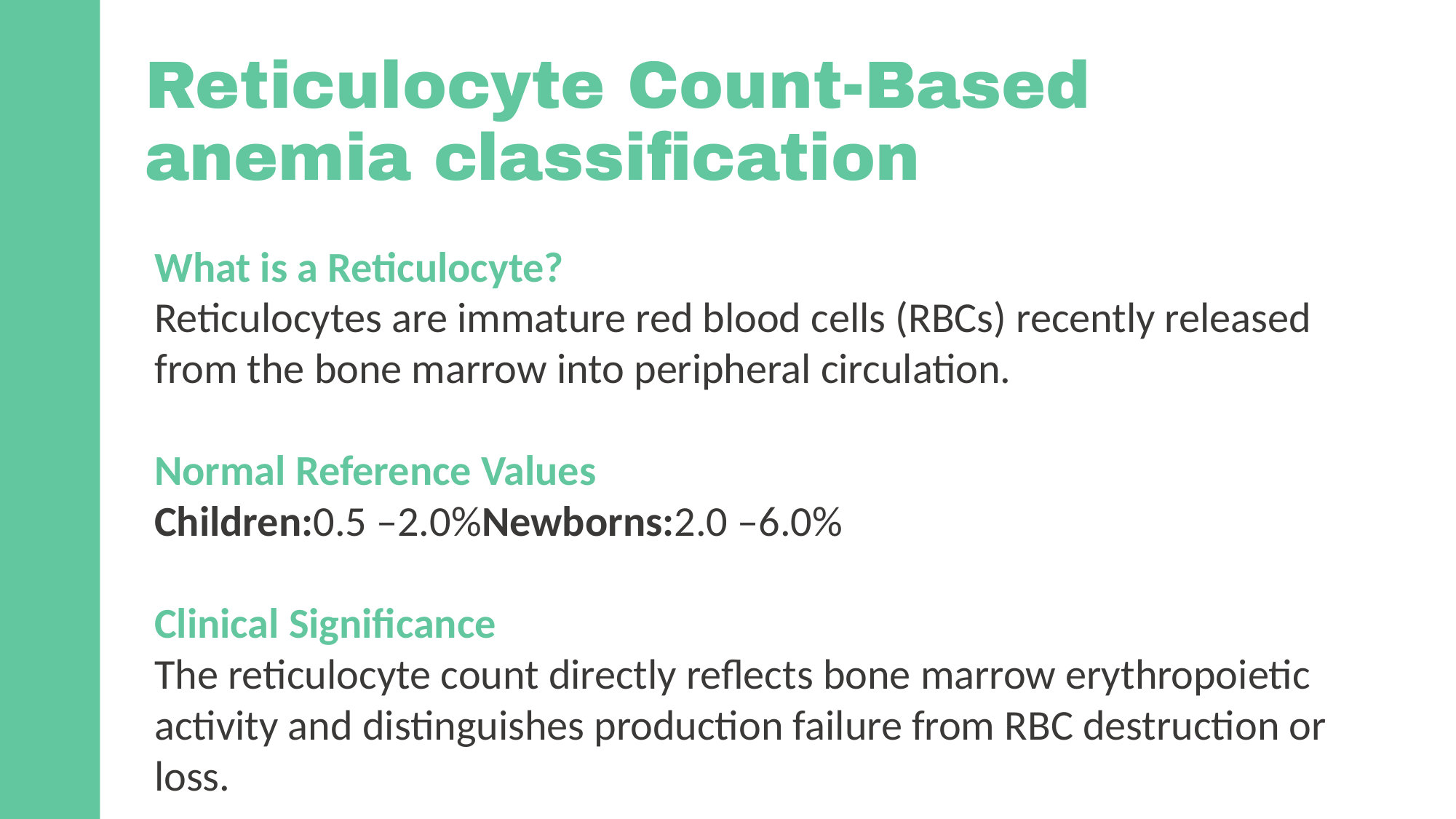

# Reticulocyte Count-Based anemia classification

What is a Reticulocyte?
Reticulocytes are immature red blood cells (RBCs) recently released from the bone marrow into peripheral circulation.

Normal Reference Values
Children:0.5 –2.0%	Newborns:2.0 –6.0%

Clinical Significance
The reticulocyte count directly reflects bone marrow erythropoietic activity and distinguishes production failure from RBC destruction or loss.